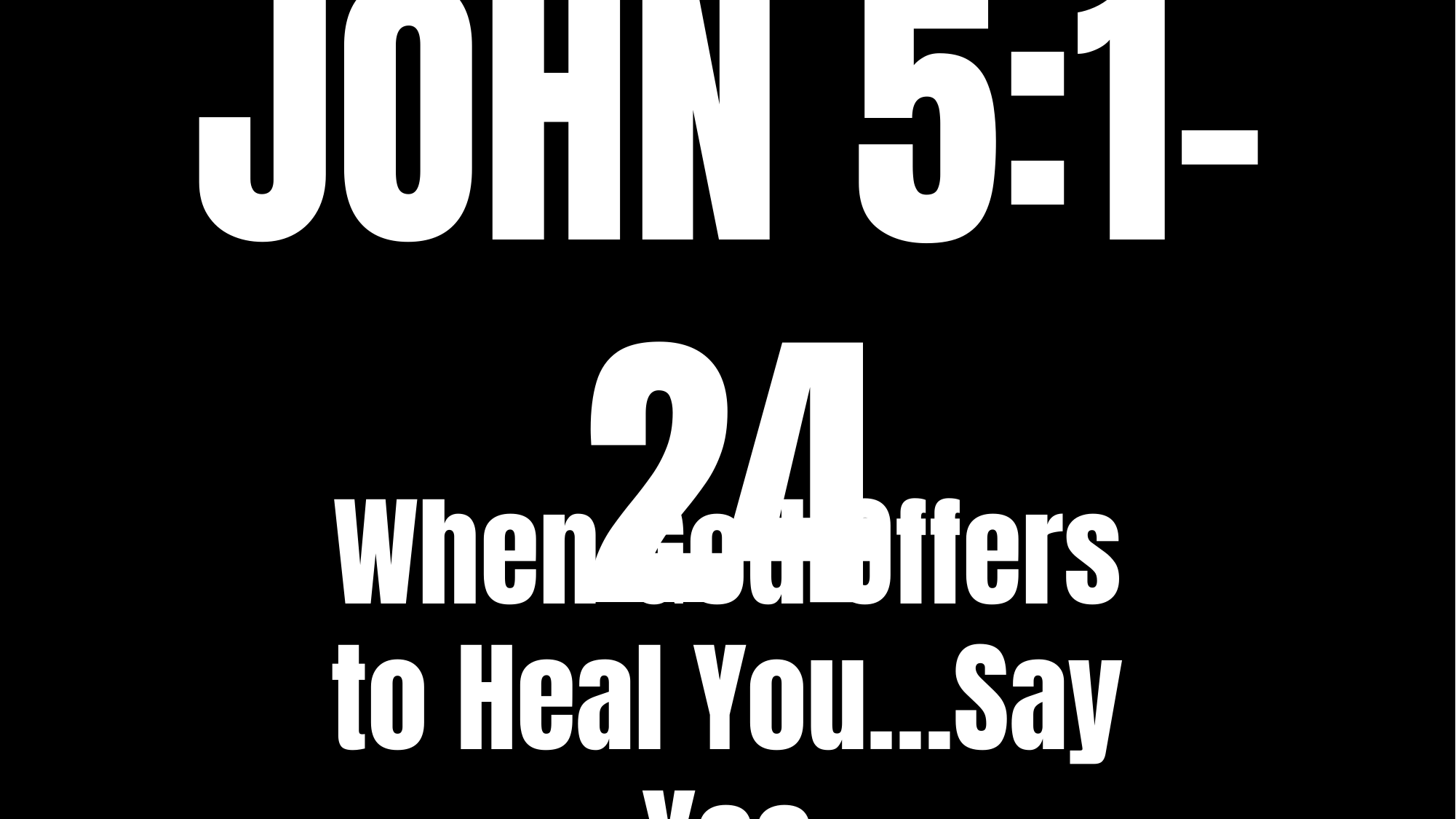

# JOHN 5:1-24
When God Offers to Heal You…Say Yes